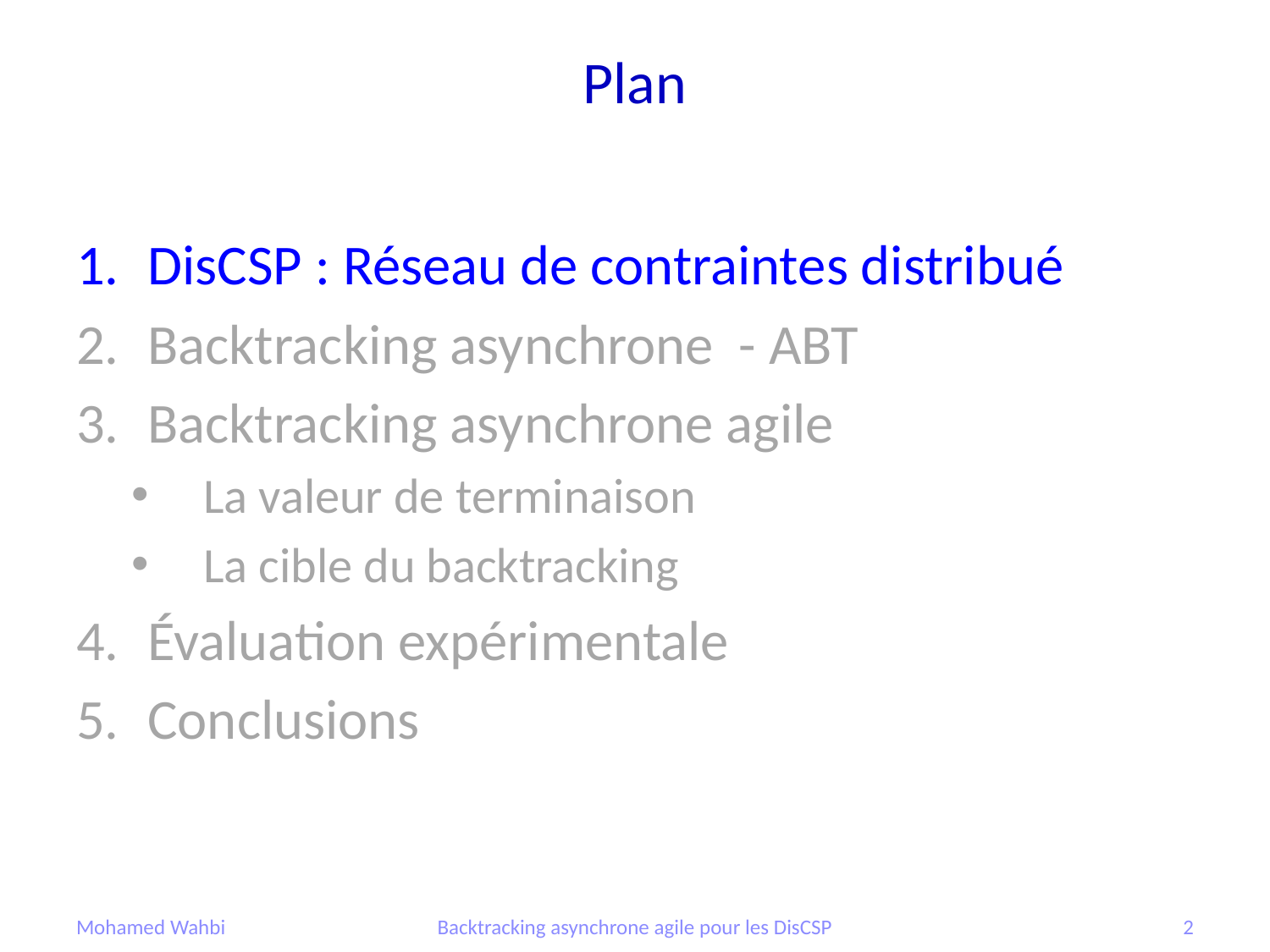

# Plan
DisCSP : Réseau de contraintes distribué
Backtracking asynchrone  - ABT
Backtracking asynchrone agile
La valeur de terminaison
La cible du backtracking
Évaluation expérimentale
Conclusions
Mohamed Wahbi
Backtracking asynchrone agile pour les DisCSP
2